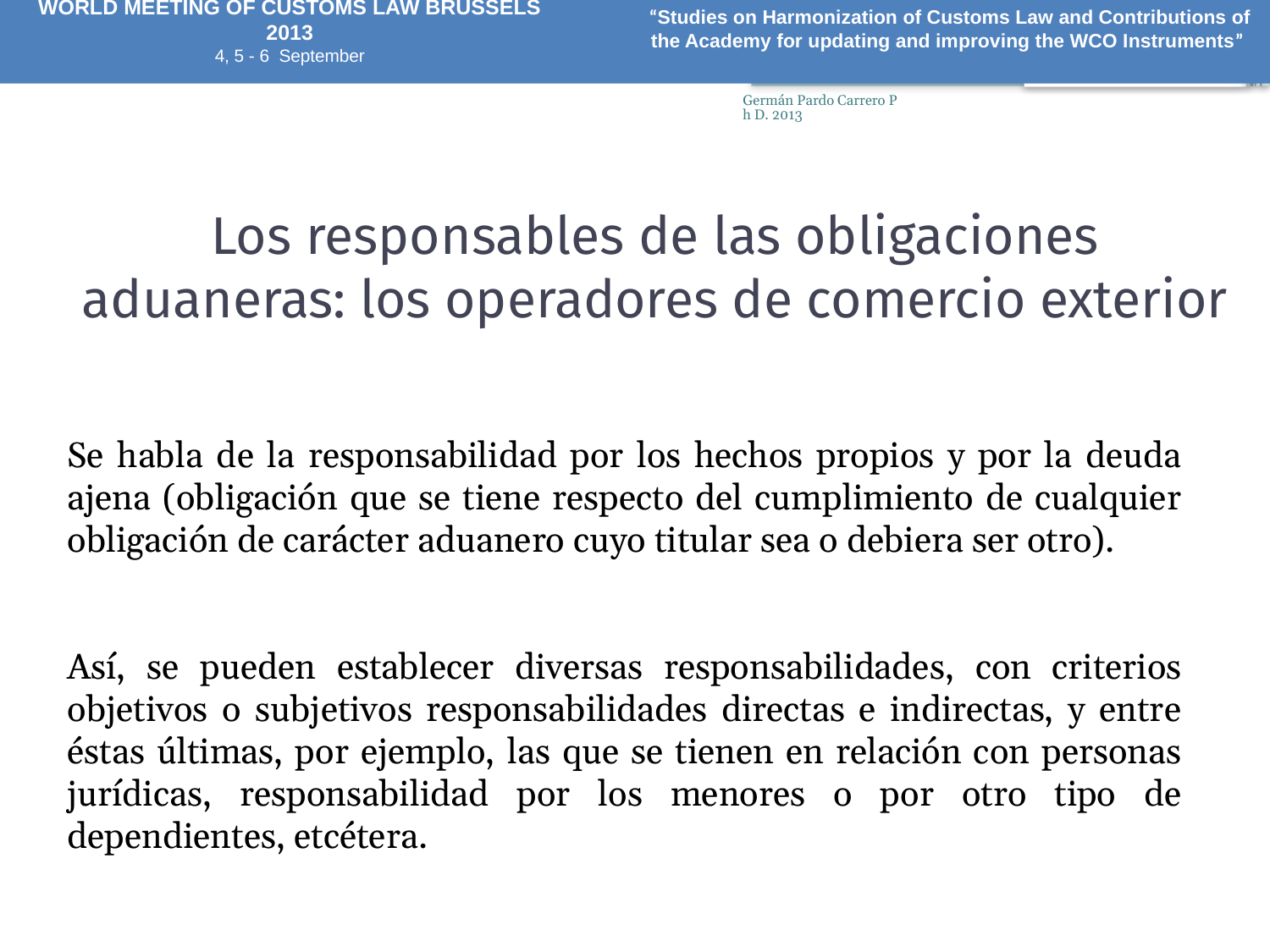

WORLD MEETING OF CUSTOMS LAW BRUSSELS 2013
4, 5 - 6  September
“Studies on Harmonization of Customs Law and Contributions of the Academy for updating and improving the WCO Instruments”
50
Germán Pardo Carrero Ph D. 2013
# Los responsables de las obligaciones aduaneras: los operadores de comercio exterior
Se habla de la responsabilidad por los hechos propios y por la deuda ajena (obligación que se tiene respecto del cumplimiento de cualquier obligación de carácter aduanero cuyo titular sea o debiera ser otro).

Así, se pueden establecer diversas responsabilidades, con criterios objetivos o subjetivos responsabilidades directas e indirectas, y entre éstas últimas, por ejemplo, las que se tienen en relación con personas jurídicas, responsabilidad por los menores o por otro tipo de dependientes, etcétera.